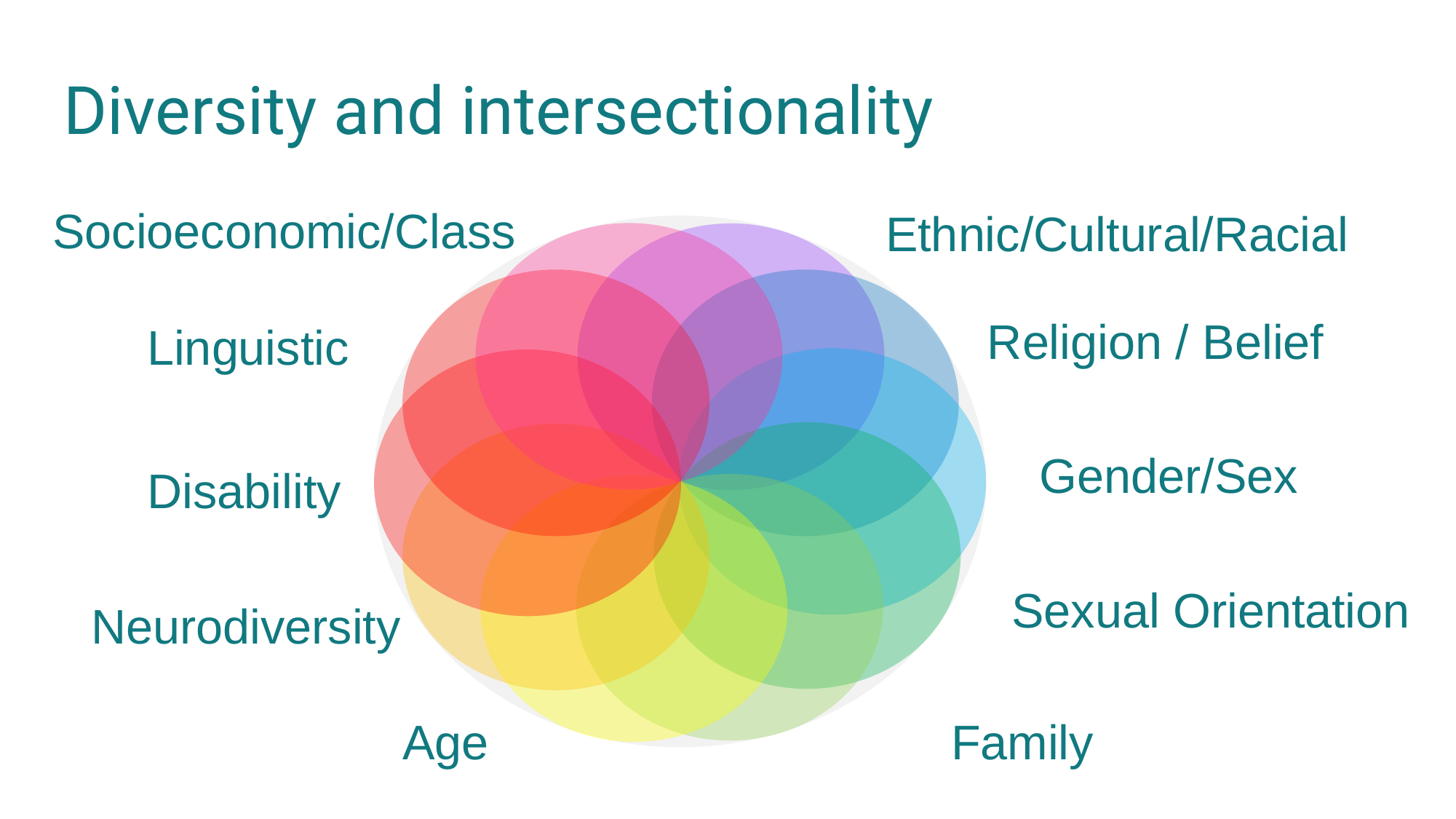

# Diversity and intersectionality
Socioeconomic/Class
Ethnic/Cultural/Racial

Religion / Belief
Linguistic
Gender/Sex
Disability
Sexual Orientation
Neurodiversity
Family
Age